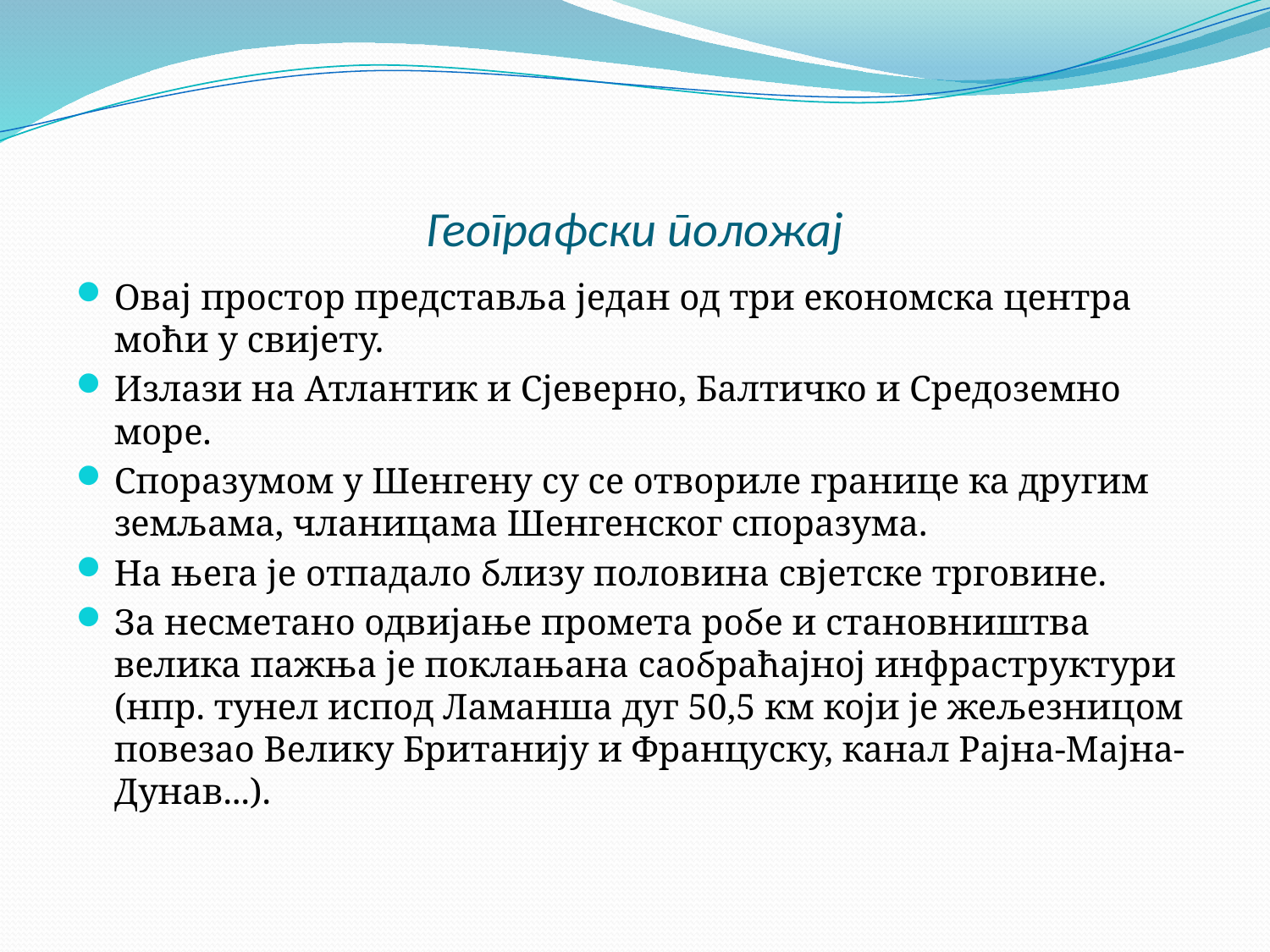

# Географски положај
Овај простор представља један од три економска центра моћи у свијету.
Излази на Атлантик и Сјеверно, Балтичко и Средоземно море.
Споразумом у Шенгену су се отвориле границе ка другим земљама, чланицама Шенгенског споразума.
На њега је отпадало близу половина свјетске трговине.
За несметано одвијање промета робе и становништва велика пажња је поклањана саобраћајној инфраструктури (нпр. тунел испод Ламанша дуг 50,5 км који је жељезницом повезао Велику Британију и Француску, канал Рајна-Мајна-Дунав...).